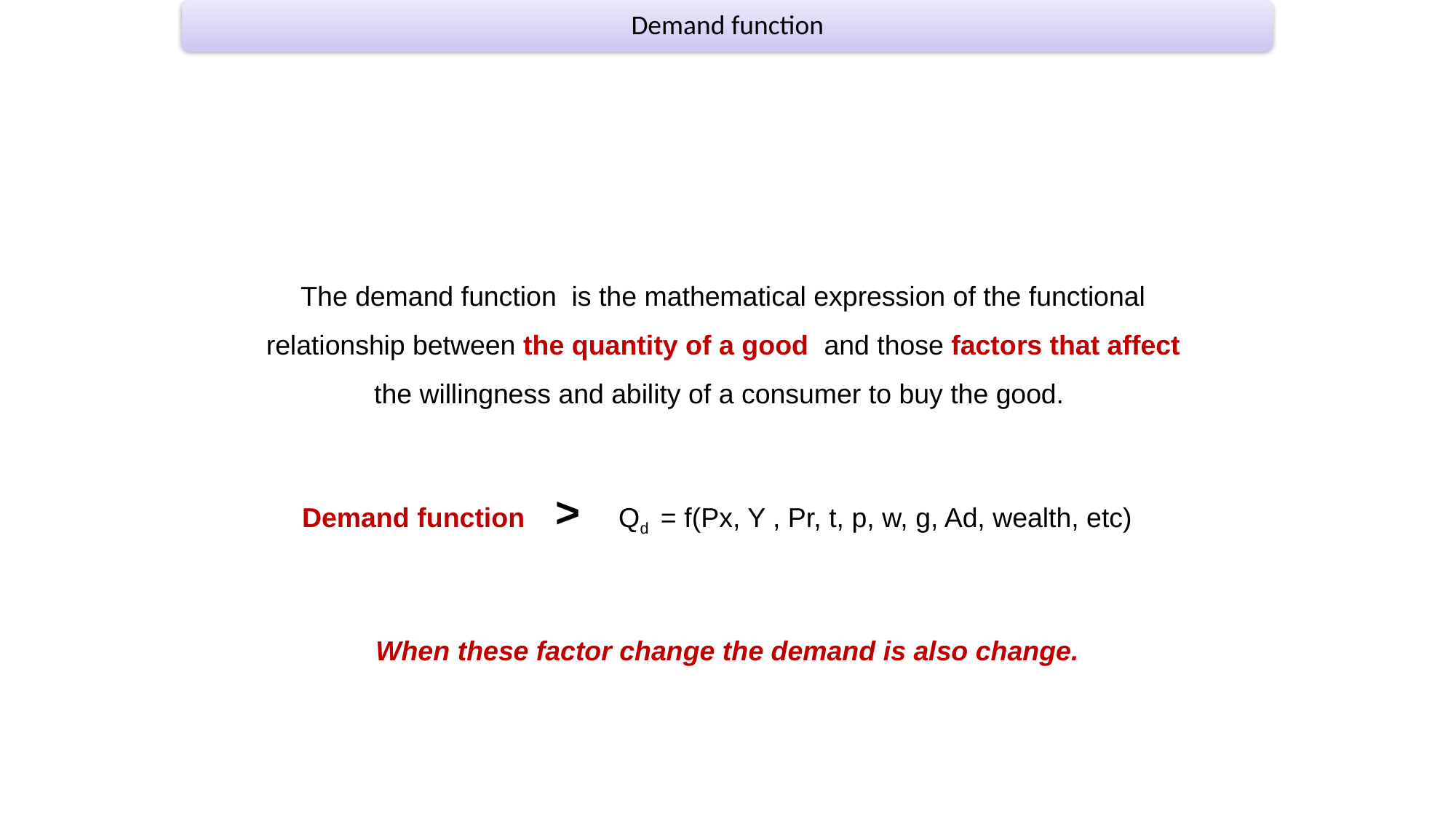

Demand function

The demand function  is the mathematical expression of the functional relationship between the quantity of a good  and those factors that affect the willingness and ability of a consumer to buy the good.

      Demand function    >     Qd  = f(Px, Y , Pr, t, p, w, g, Ad, wealth, etc)

When these factor change the demand is also change.